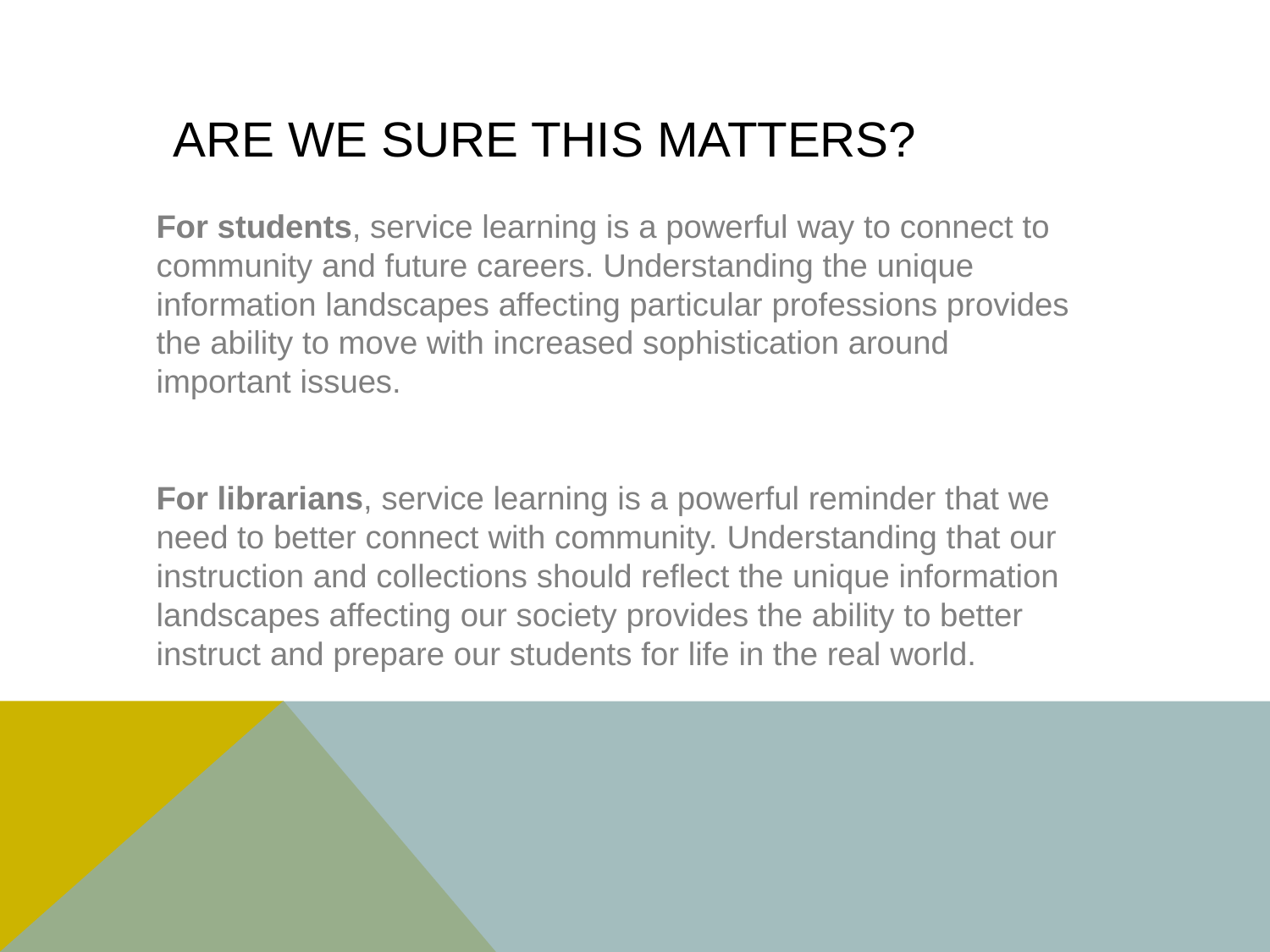

# Are we sure this matters?
For students, service learning is a powerful way to connect to community and future careers. Understanding the unique information landscapes affecting particular professions provides the ability to move with increased sophistication around important issues.

For librarians, service learning is a powerful reminder that we need to better connect with community. Understanding that our instruction and collections should reflect the unique information landscapes affecting our society provides the ability to better instruct and prepare our students for life in the real world.